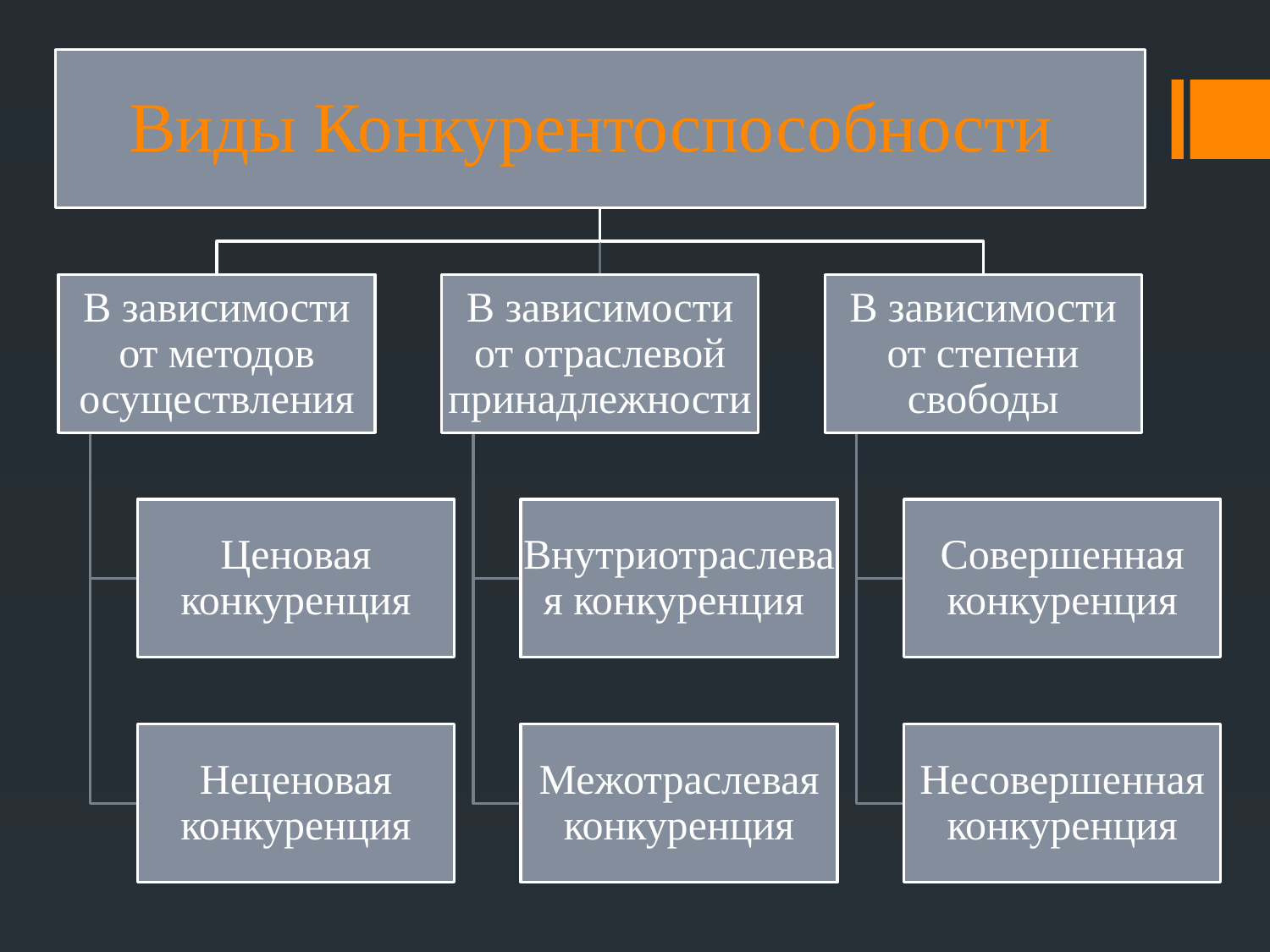

Виды Конкурентоспособности
В зависимости от методов осуществления
Ценовая конкуренция
Неценовая конкуренция
В зависимости от отраслевой принадлежности
Внутриотраслевая конкуренция
Межотраслевая конкуренция
В зависимости от степени свободы
Совершенная конкуренция
Несовершенная конкуренция